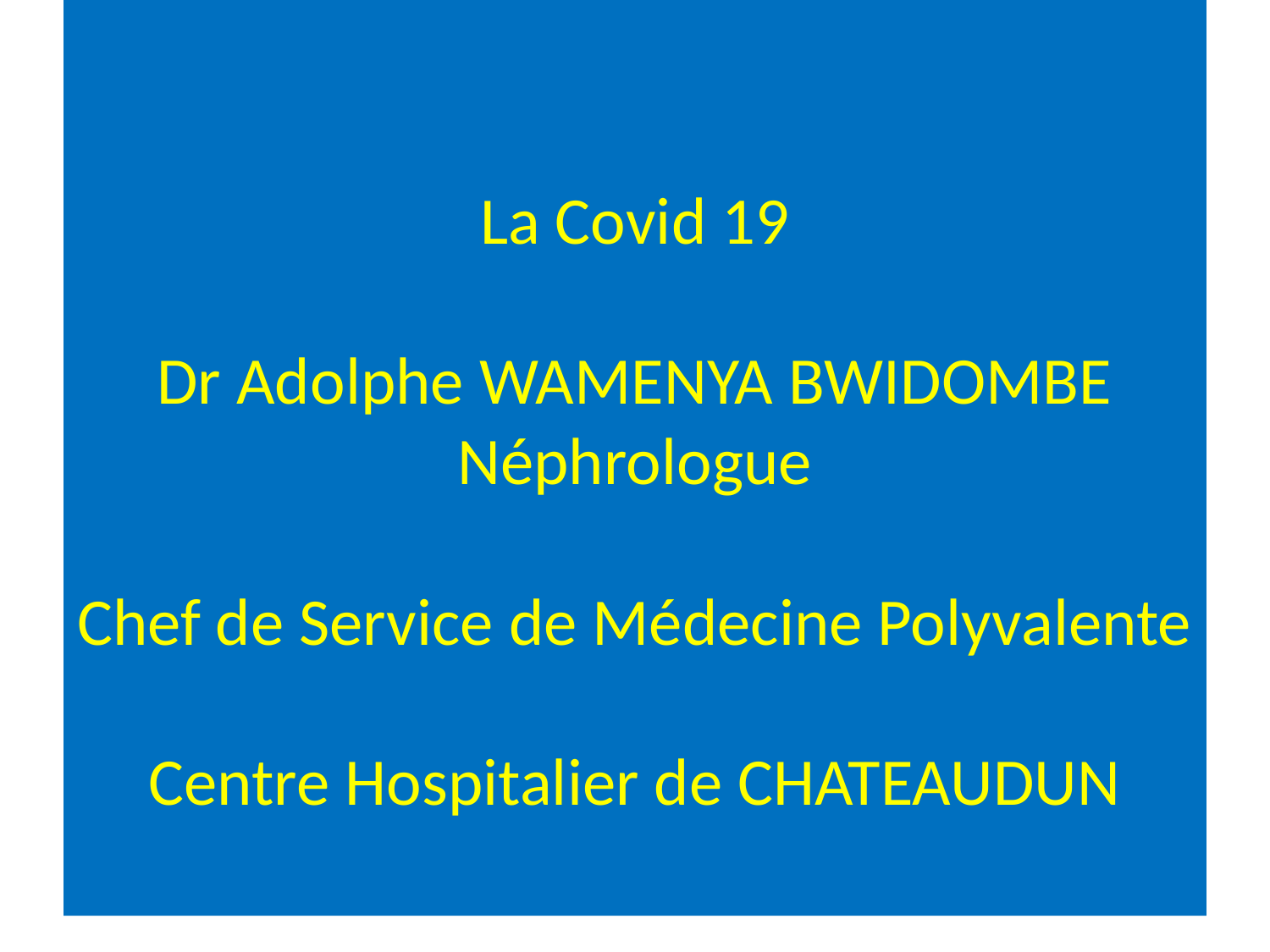

# La Covid 19 Dr Adolphe WAMENYA BWIDOMBE Néphrologue Chef de Service de Médecine Polyvalente Centre Hospitalier de CHATEAUDUN